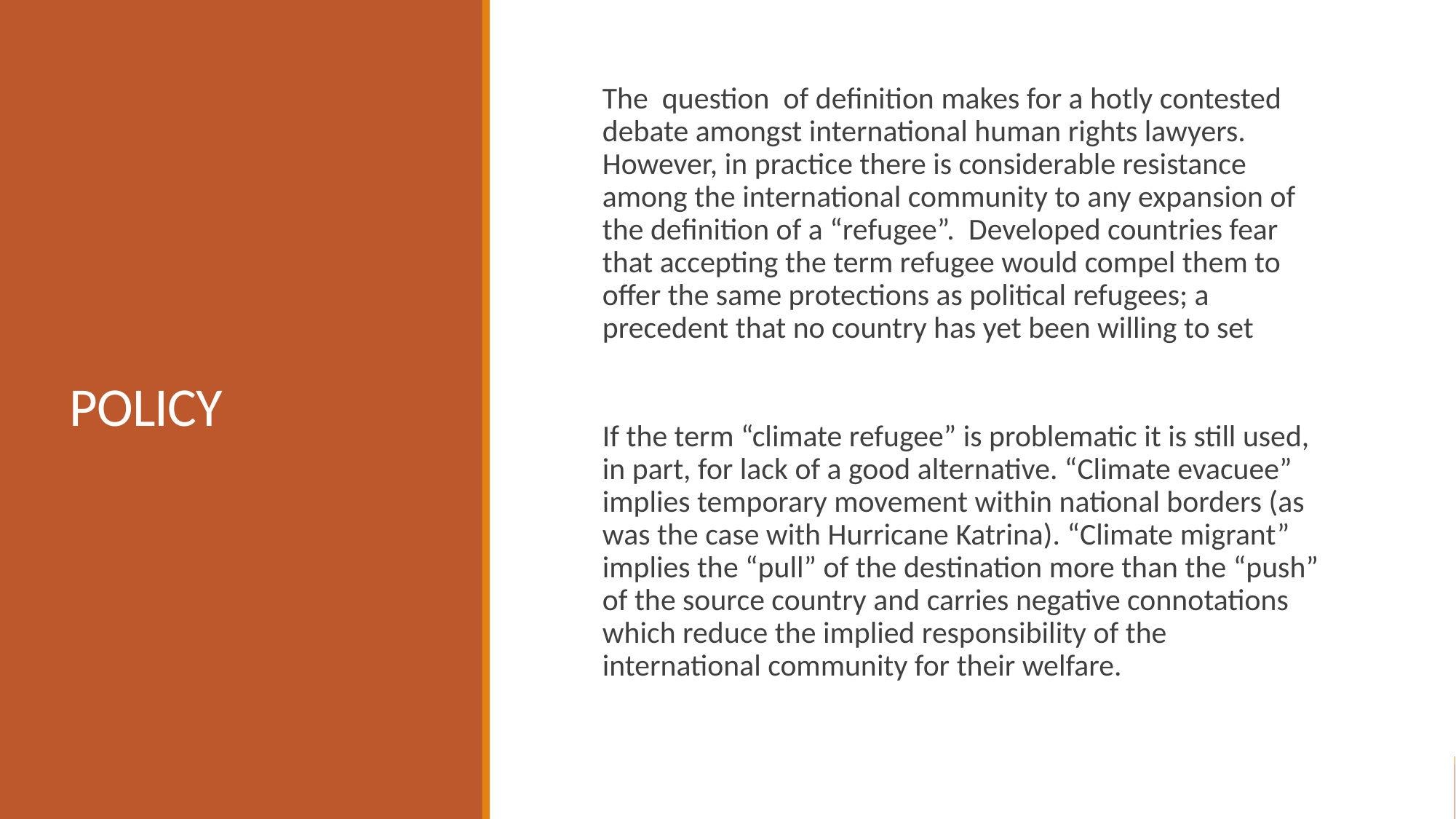

# POLICY
The  question  of definition makes for a hotly contested debate amongst international human rights lawyers.  However, in practice there is considerable resistance among the international community to any expansion of the definition of a “refugee”.  Developed countries fear that accepting the term refugee would compel them to offer the same protections as political refugees; a precedent that no country has yet been willing to set

If the term “climate refugee” is problematic it is still used, in part, for lack of a good alternative. “Climate evacuee” implies temporary movement within national borders (as was the case with Hurricane Katrina). “Climate migrant” implies the “pull” of the destination more than the “push” of the source country and carries negative connotations which reduce the implied responsibility of the international community for their welfare.